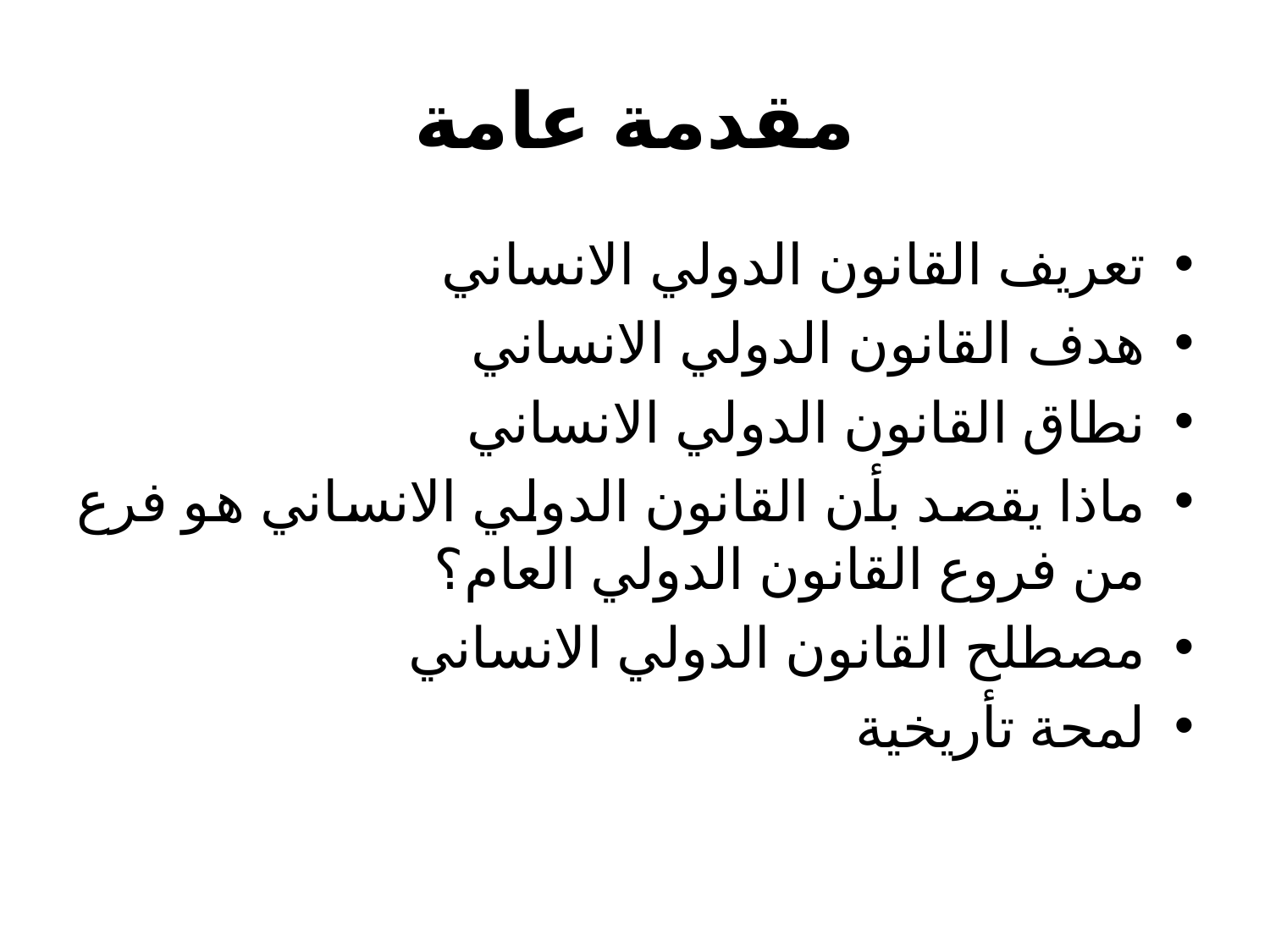

# مقدمة عامة
تعريف القانون الدولي الانساني
هدف القانون الدولي الانساني
نطاق القانون الدولي الانساني
ماذا يقصد بأن القانون الدولي الانساني هو فرع من فروع القانون الدولي العام؟
مصطلح القانون الدولي الانساني
لمحة تأريخية